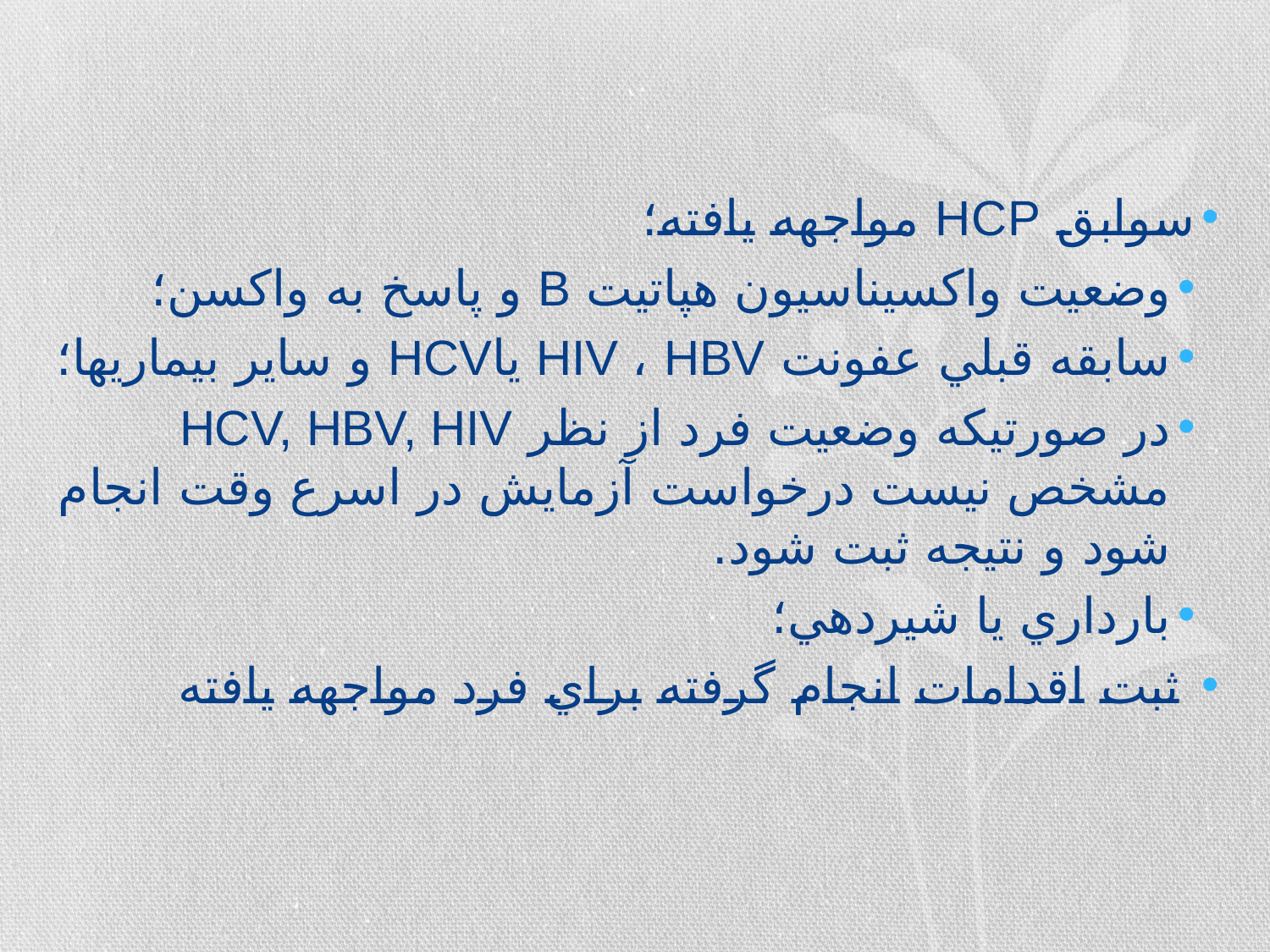

سوابق HCP مواجهه يافته؛
وضعيت واکسيناسيون هپاتيت B و پاسخ به واکسن؛
سابقه قبلي عفونت HIV ، HBV ياHCV و ساير بيماريها؛
در صورتيکه وضعيت فرد از نظر HCV, HBV, HIV مشخص نيست درخواست آزمايش در اسرع وقت انجام شود و نتيجه ثبت شود.
بارداري يا شيردهي؛
 ثبت اقدامات انجام گرفته براي فرد مواجهه يافته